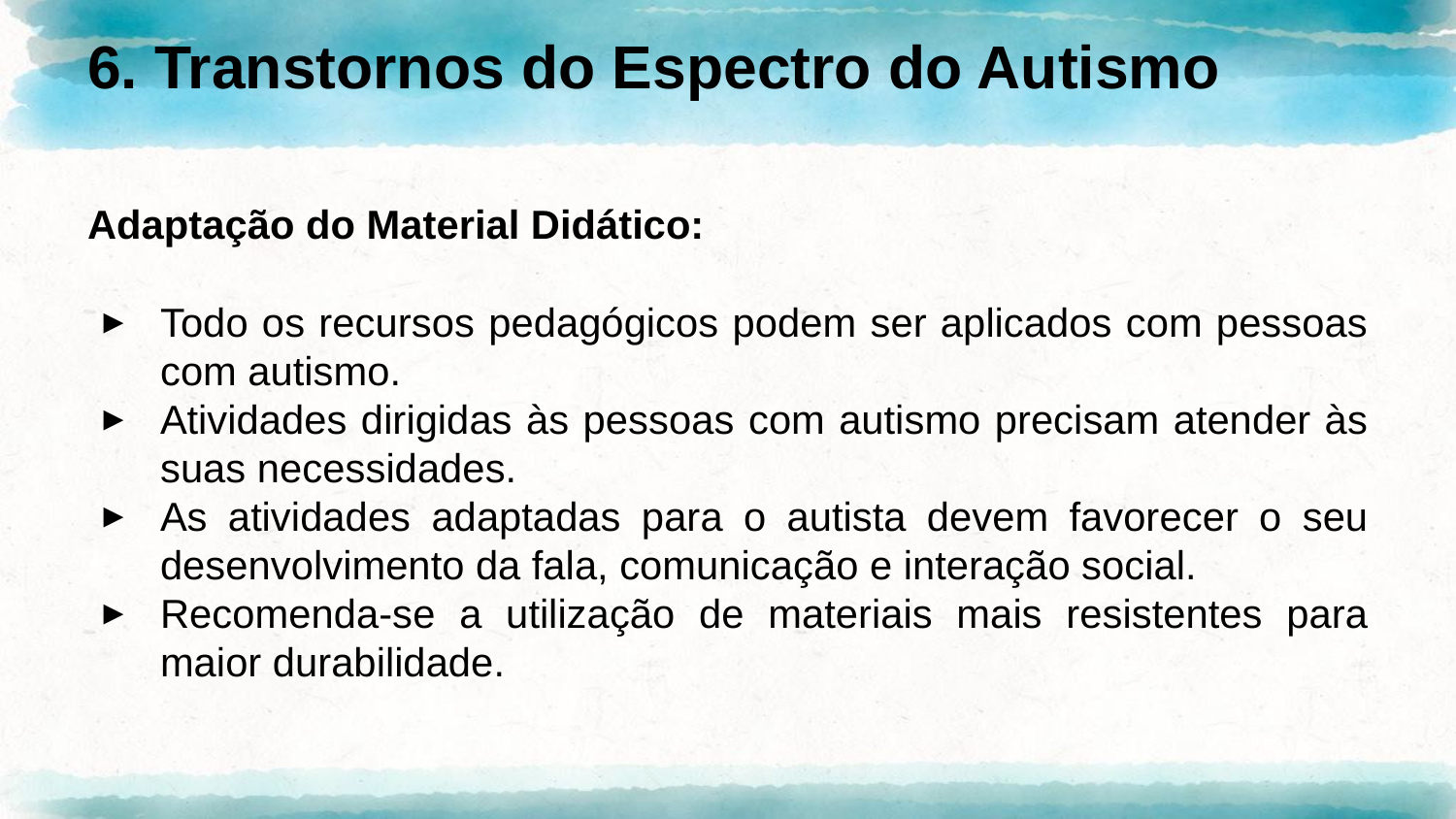

# 6. Transtornos do Espectro do Autismo
Adaptação do Material Didático:

Todo os recursos pedagógicos podem ser aplicados com pessoas com autismo.
Atividades dirigidas às pessoas com autismo precisam atender às suas necessidades.
As atividades adaptadas para o autista devem favorecer o seu desenvolvimento da fala, comunicação e interação social.
Recomenda-se a utilização de materiais mais resistentes para maior durabilidade.